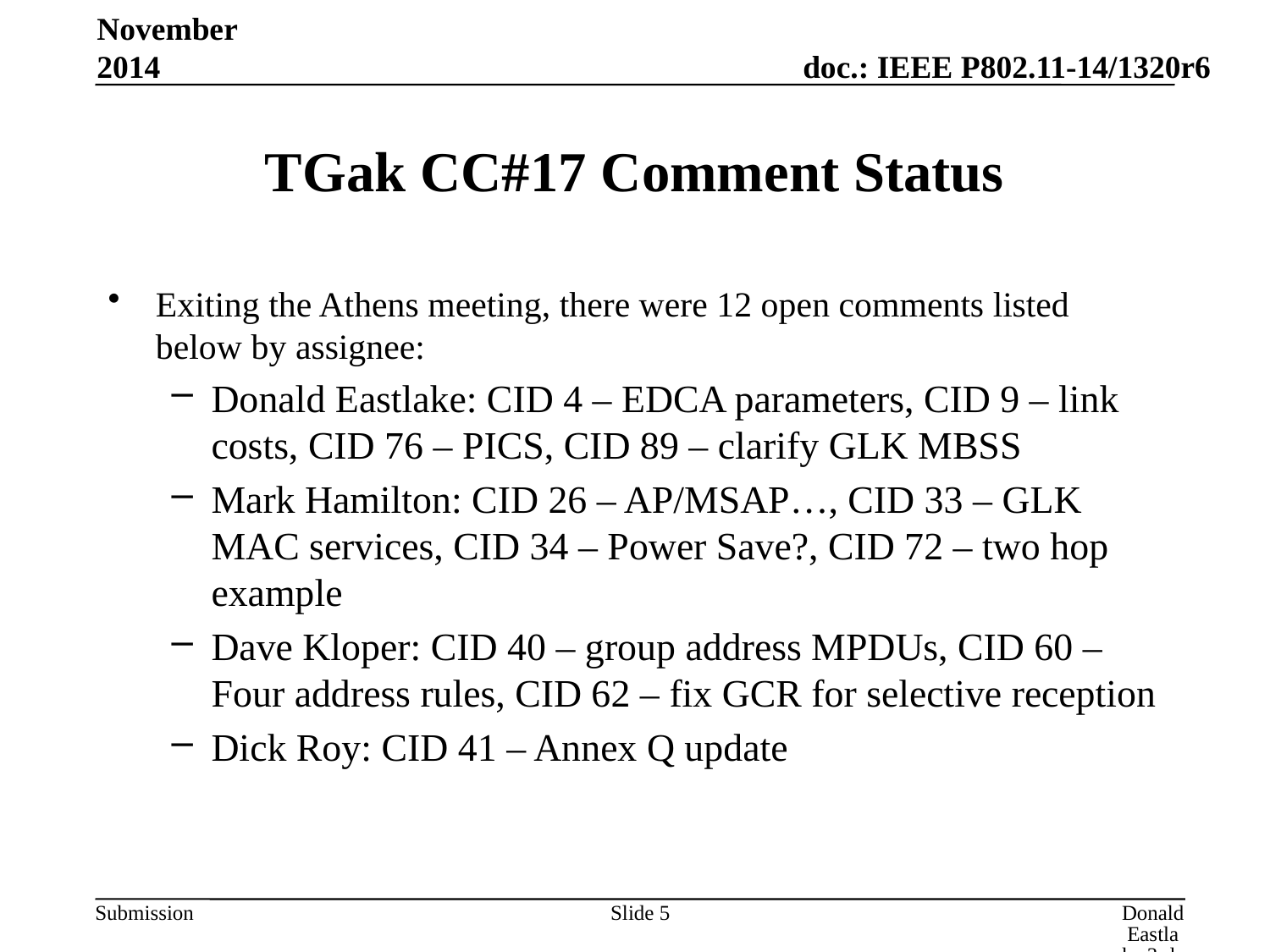

November 2014
# TGak CC#17 Comment Status
Exiting the Athens meeting, there were 12 open comments listed below by assignee:
Donald Eastlake: CID 4 – EDCA parameters, CID 9 – link costs, CID 76 – PICS, CID 89 – clarify GLK MBSS
Mark Hamilton: CID 26 – AP/MSAP…, CID 33 – GLK MAC services, CID 34 – Power Save?, CID 72 – two hop example
Dave Kloper: CID 40 – group address MPDUs, CID 60 – Four address rules, CID 62 – fix GCR for selective reception
Dick Roy: CID 41 – Annex Q update
Slide 5
Donald Eastlake 3rd, Huawei Technologies